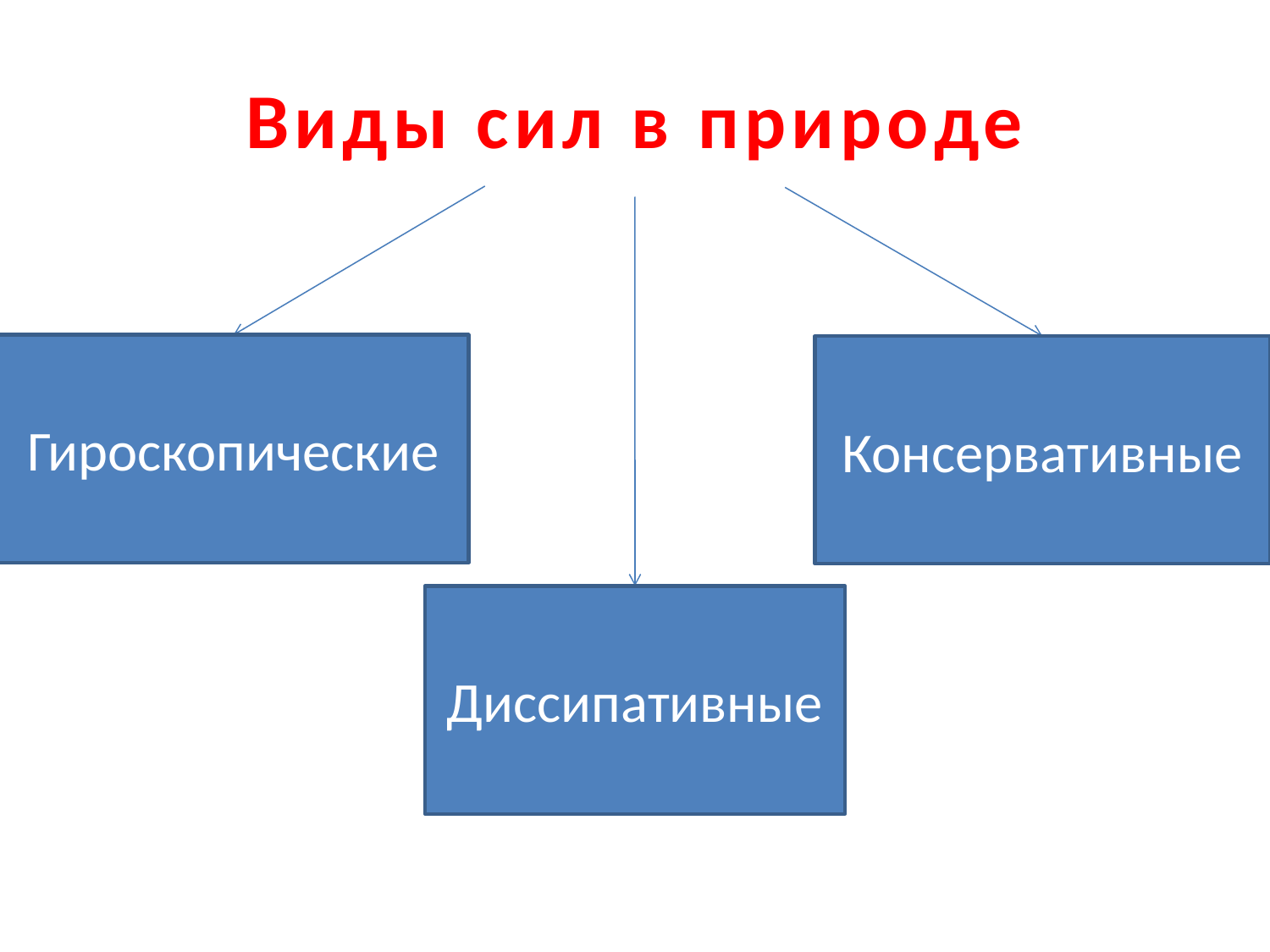

# Виды сил в природе
Гироскопические
Консервативные
Диссипативные